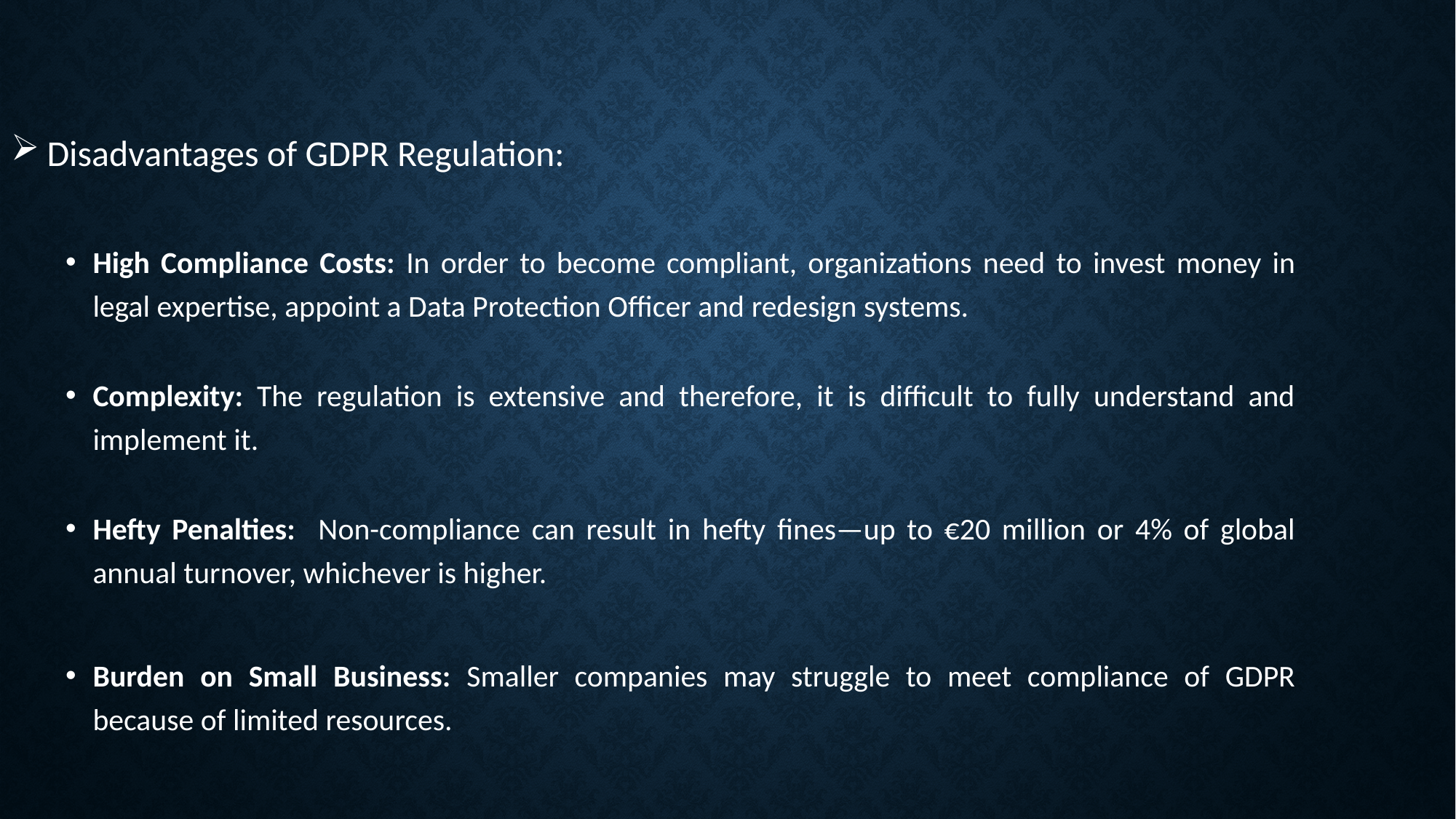

Disadvantages of GDPR Regulation:

High Compliance Costs: In order to become compliant, organizations need to invest money in legal expertise, appoint a Data Protection Officer and redesign systems.

Complexity: The regulation is extensive and therefore, it is difficult to fully understand and implement it.

Hefty Penalties:  Non-compliance can result in hefty fines—up to €20 million or 4% of global annual turnover, whichever is higher.

Burden on Small Business: Smaller companies may struggle to meet compliance of GDPR because of limited resources.